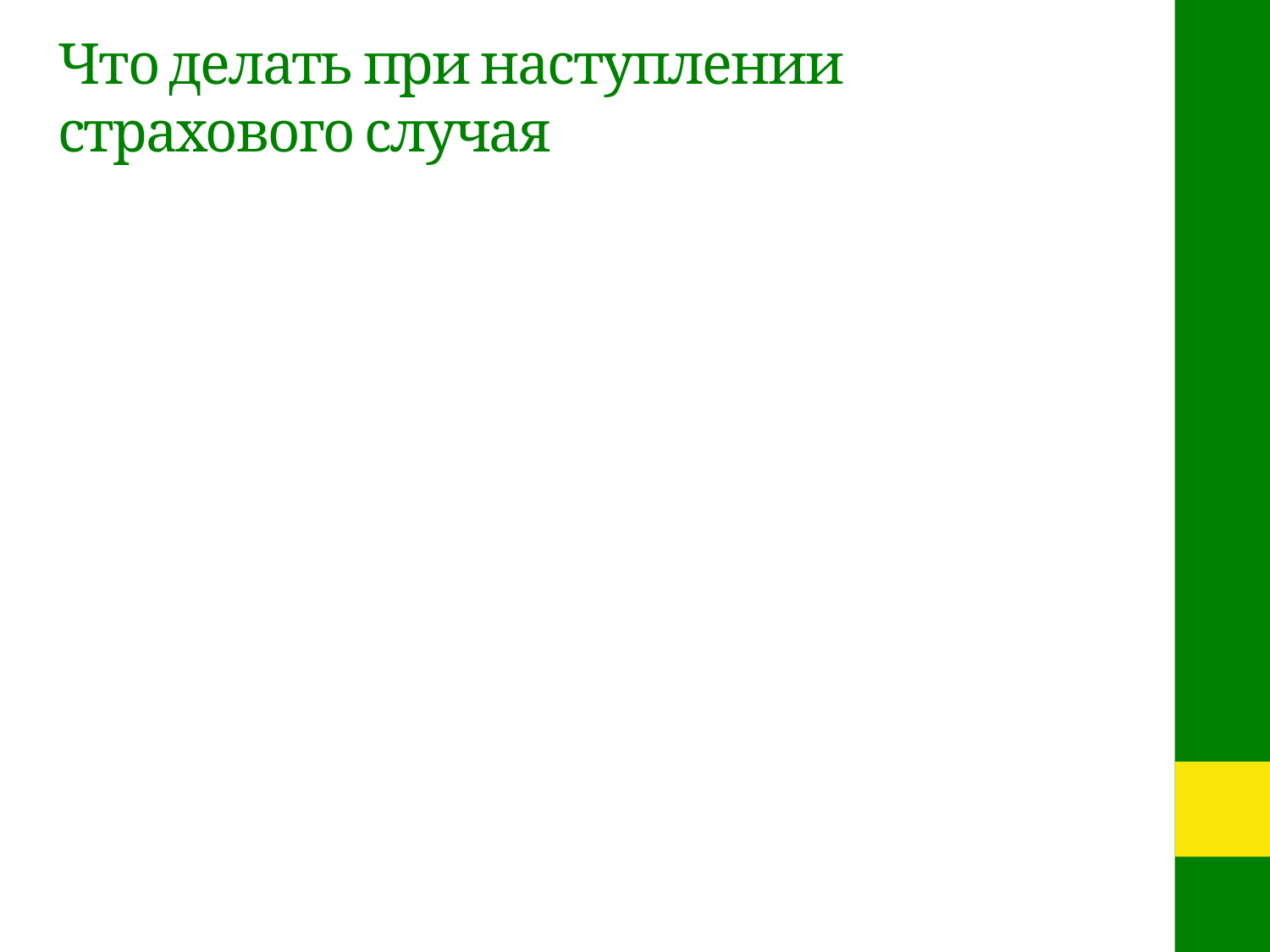

# Что делать при наступлении страхового случая